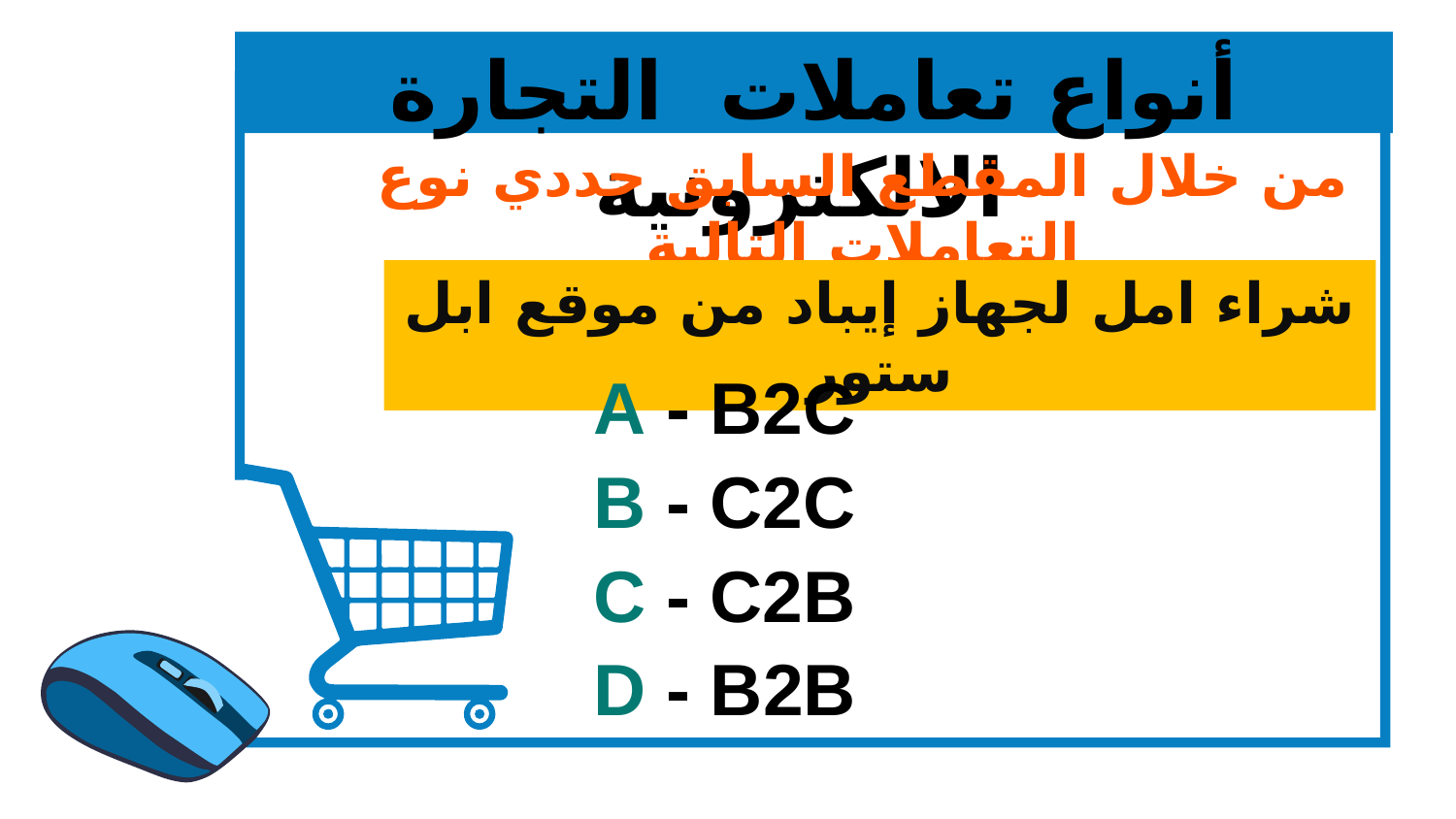

أنواع تعاملات  التجارة الالكترونية
من خلال المقطع السابق حددي نوع التعاملات التالية
شراء امل لجهاز إيباد من موقع ابل ستور
A - B2C
B - C2C
C - C2B
D - B2B